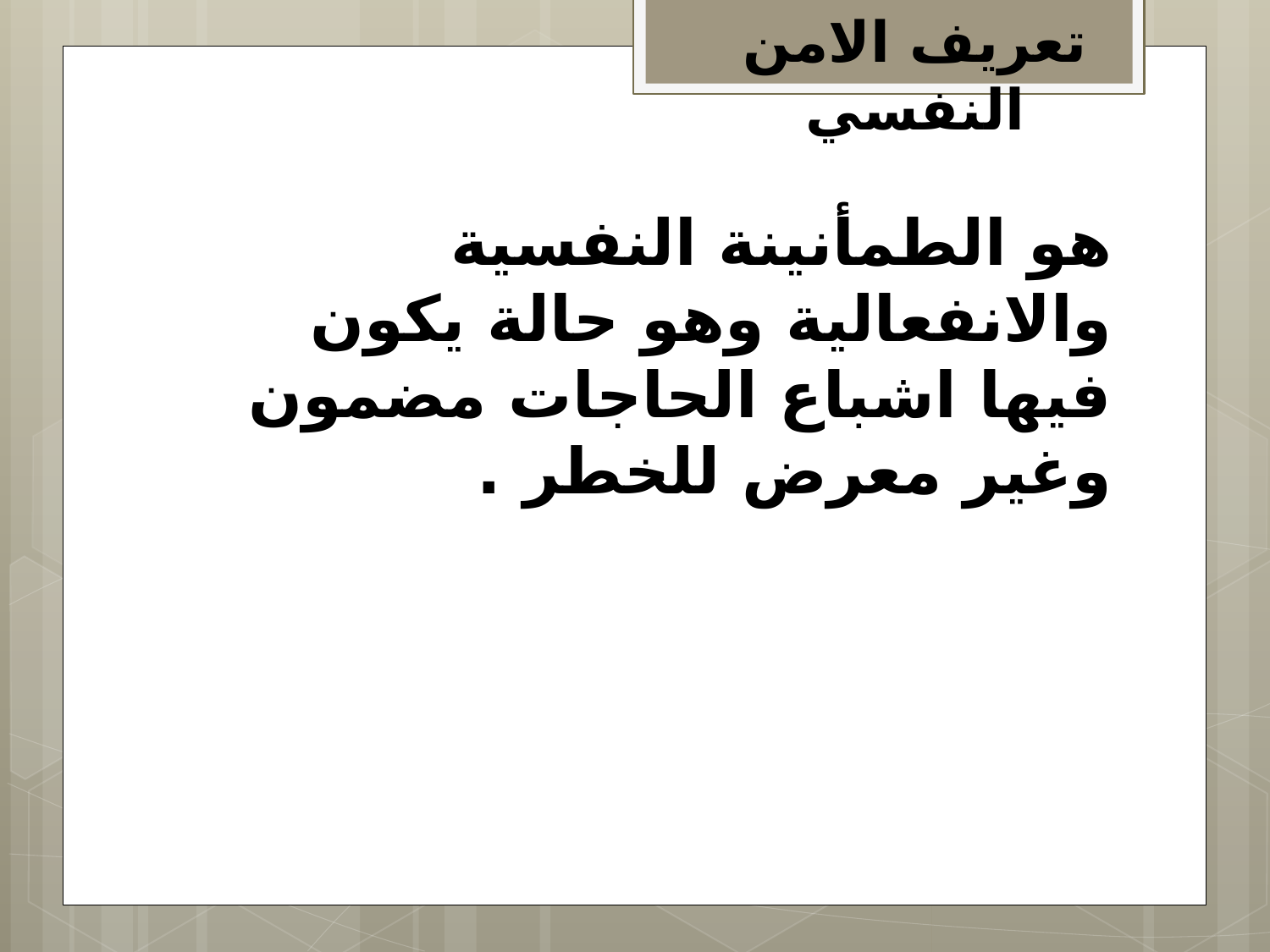

تعريف الامن النفسي
هو الطمأنينة النفسية والانفعالية وهو حالة يكون فيها اشباع الحاجات مضمون وغير معرض للخطر .